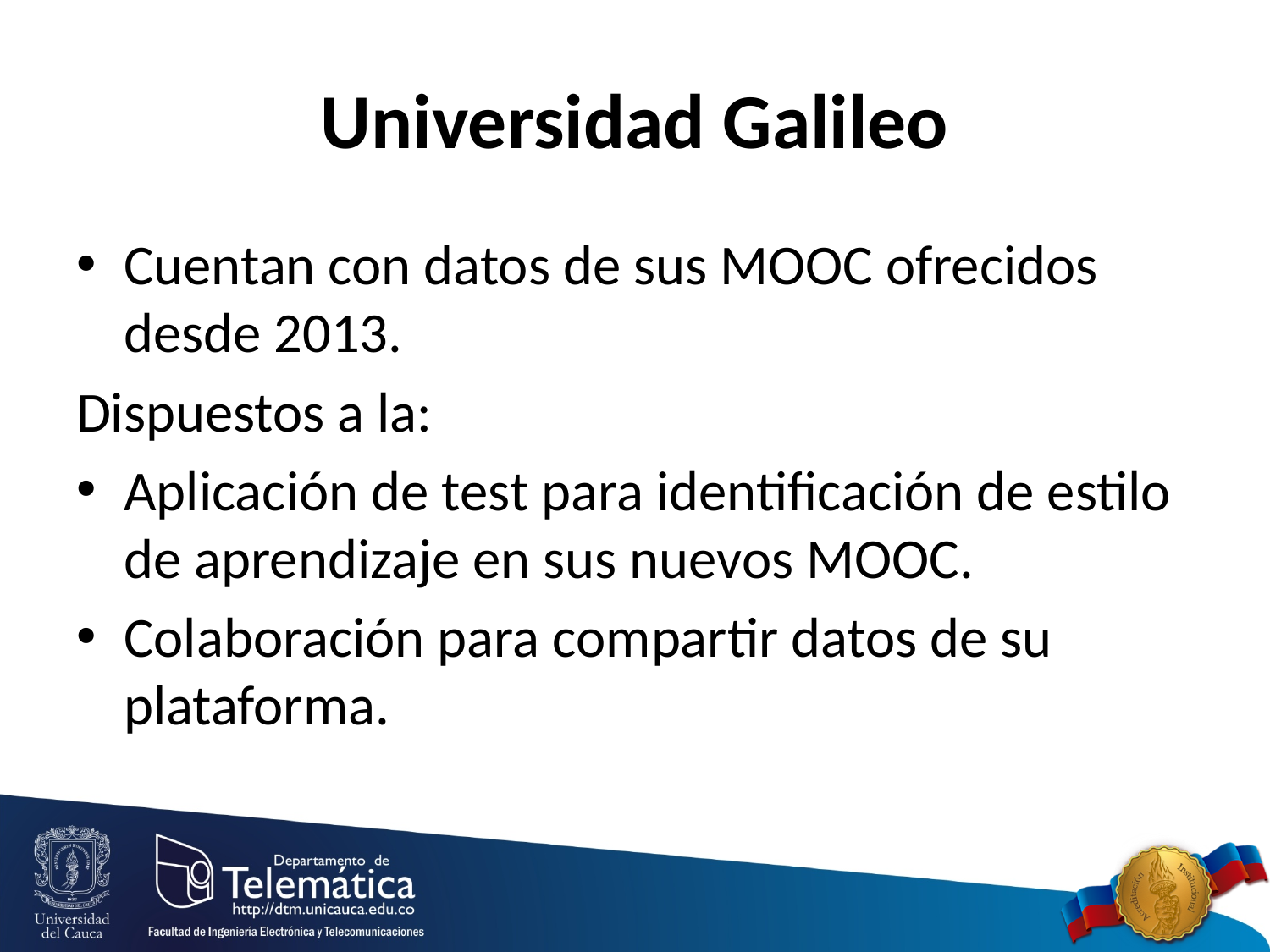

# Universidad Galileo
Cuentan con datos de sus MOOC ofrecidos desde 2013.
Dispuestos a la:
Aplicación de test para identificación de estilo de aprendizaje en sus nuevos MOOC.
Colaboración para compartir datos de su plataforma.